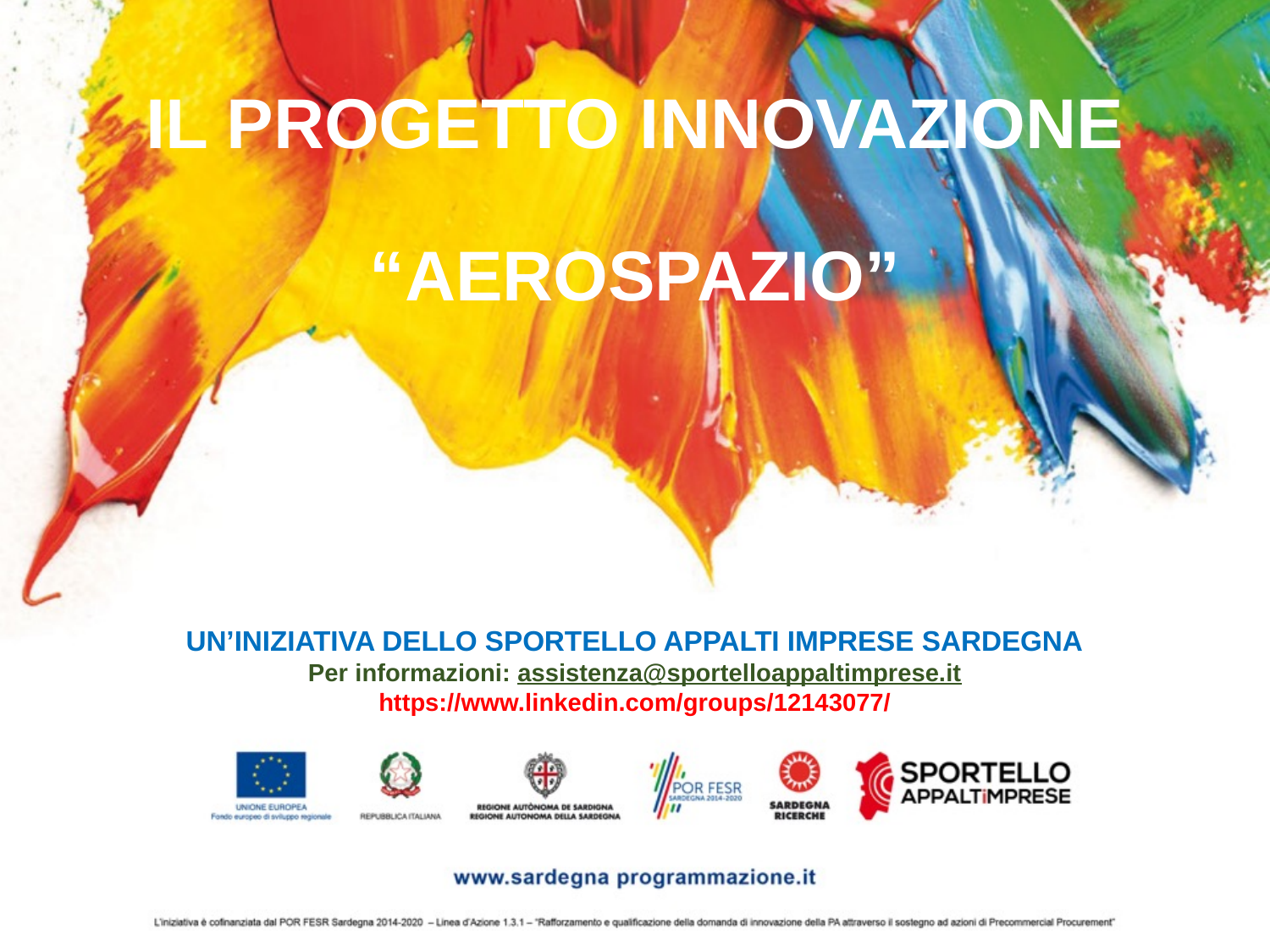

# IL PROGETTO INNOVAZIONE “AEROSPAZIO”
Un’iniziativa dello Sportello Appalti Imprese Sardegna
Per informazioni: assistenza@sportelloappaltimprese.it
https://www.linkedin.com/groups/12143077/